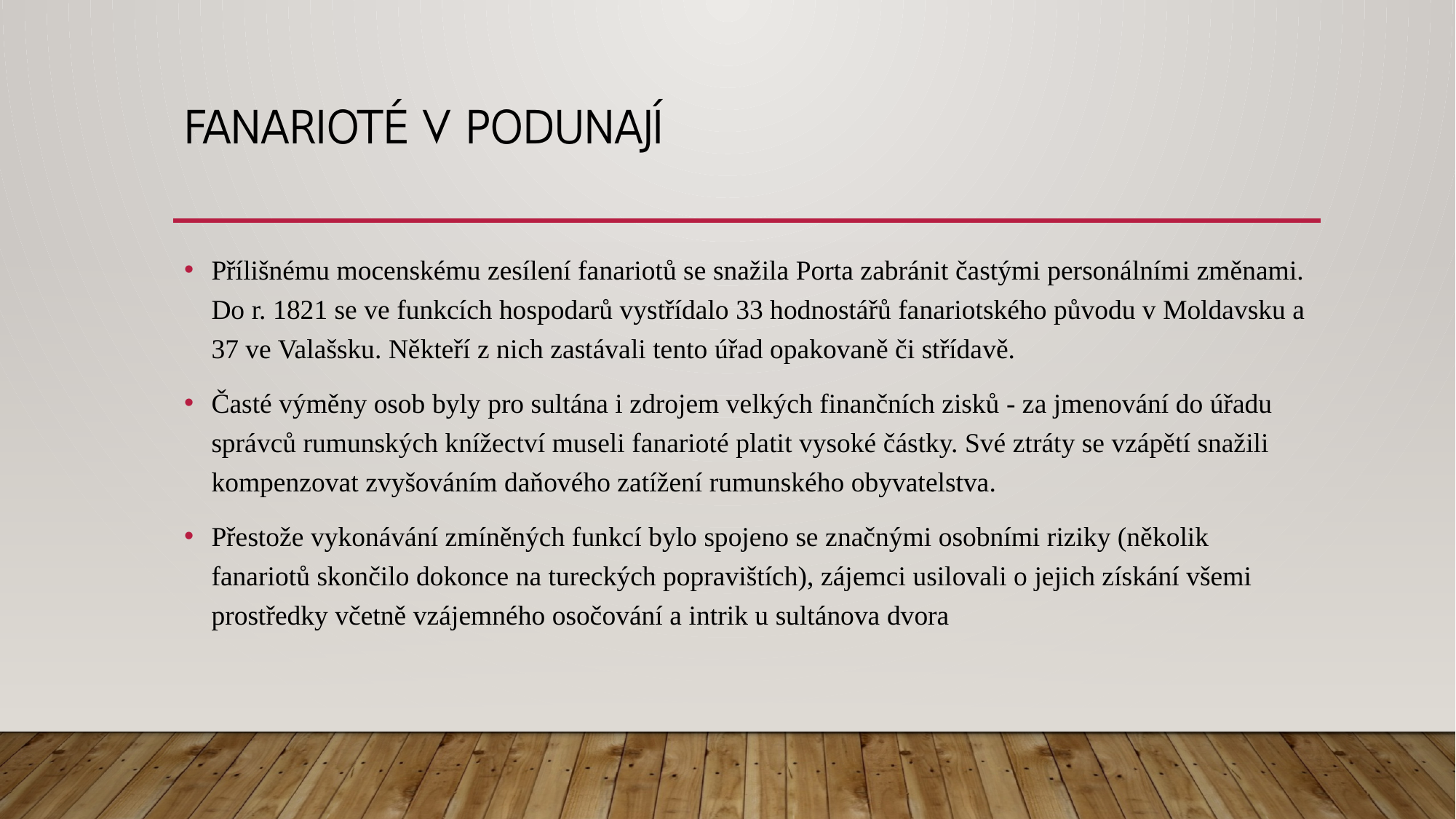

# Fanarioté v Podunají
Přílišnému mocenskému zesílení fanariotů se snažila Porta zabránit častými personálními změnami. Do r. 1821 se ve funkcích hospodarů vystřídalo 33 hodnostářů fanariotského původu v Moldavsku a 37 ve Valašsku. Někteří z nich zastávali tento úřad opakovaně či střídavě.
Časté výměny osob byly pro sultána i zdrojem velkých finančních zisků - za jmenování do úřadu správců rumunských knížectví museli fanarioté platit vysoké částky. Své ztráty se vzápětí snažili kompenzovat zvyšováním daňového zatížení rumunského obyvatelstva.
Přestože vykonávání zmíněných funkcí bylo spojeno se značnými osobními riziky (několik fanariotů skončilo dokonce na tureckých popravištích), zájemci usilovali o jejich získání všemi prostředky včetně vzájemného osočování a intrik u sultánova dvora